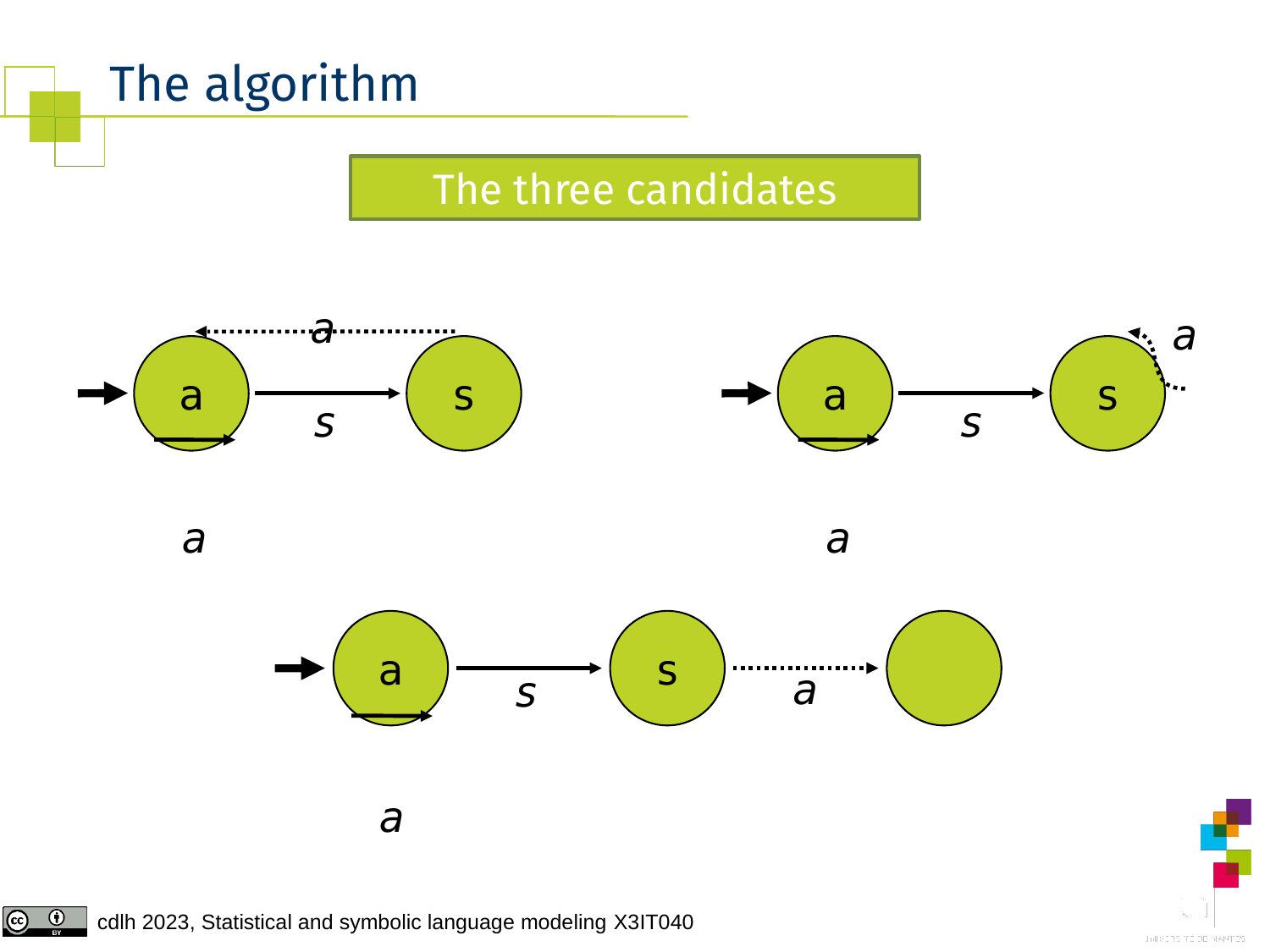

# The algorithm
The three candidates
a
a
a
s
a
s
s
s

a
a
a
s

a
s

a
21